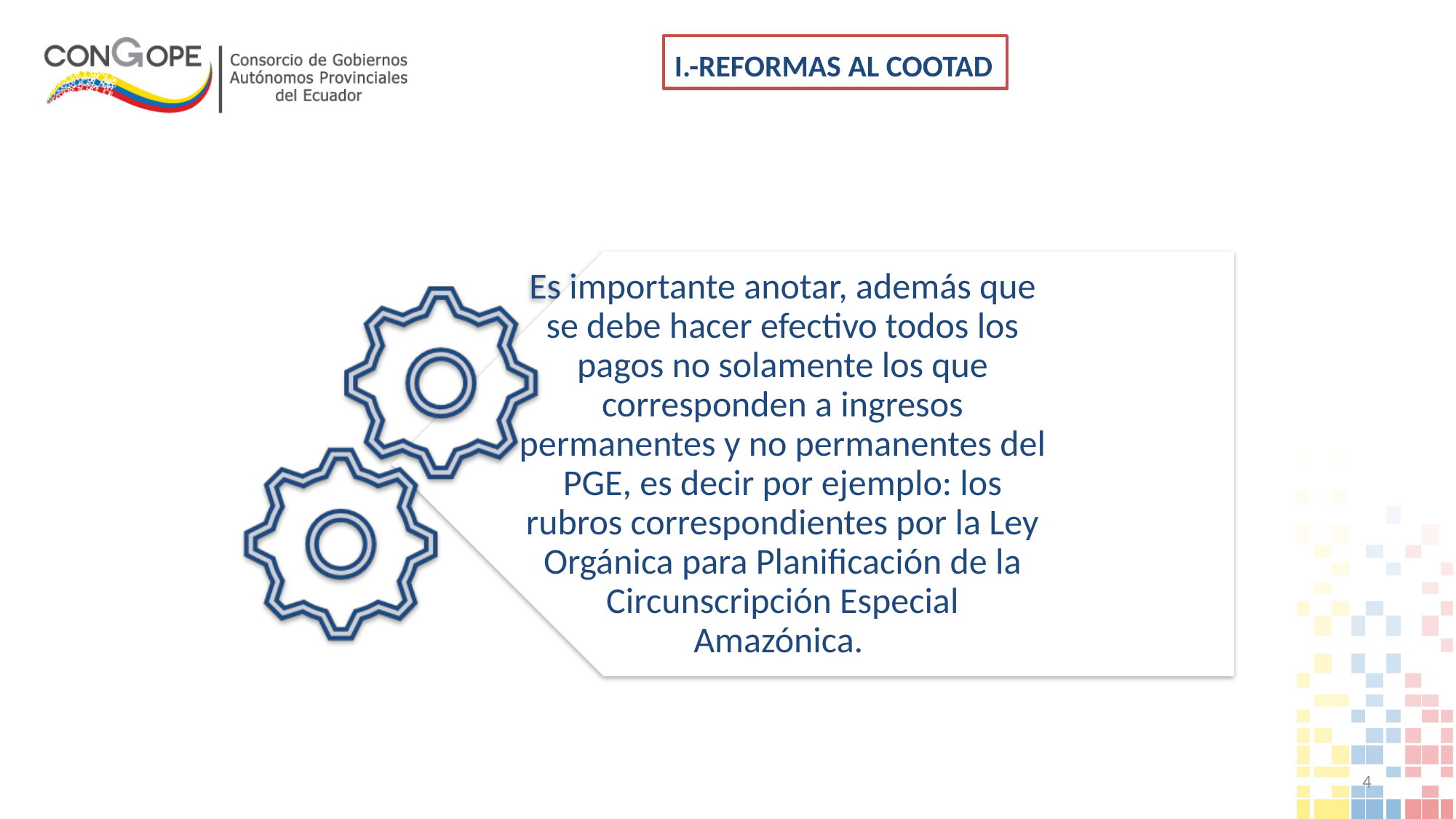

# I.-REFORMAS AL COOTAD
Es importante anotar, además que se debe hacer efectivo todos los pagos no solamente los que corresponden a ingresos permanentes y no permanentes del PGE, es decir por ejemplo: los rubros correspondientes por la Ley Orgánica para Planificación de la Circunscripción Especial Amazónica.
4